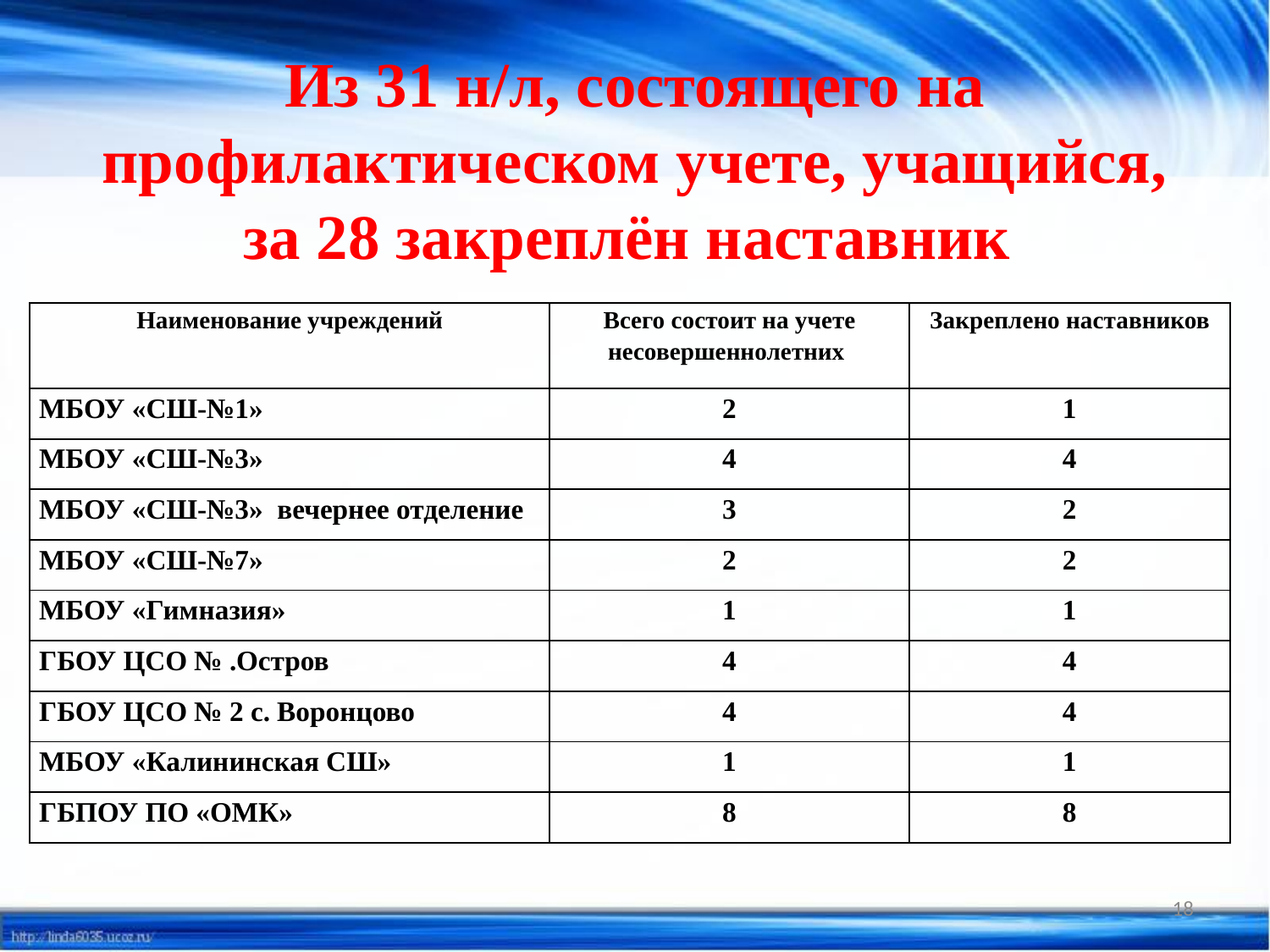

# Из 31 н/л, состоящего на профилактическом учете, учащийся, за 28 закреплён наставник
| Наименование учреждений | Всего состоит на учете несовершеннолетних | Закреплено наставников |
| --- | --- | --- |
| МБОУ «СШ-№1» | 2 | 1 |
| МБОУ «СШ-№3» | 4 | 4 |
| МБОУ «СШ-№3» вечернее отделение | 3 | 2 |
| МБОУ «СШ-№7» | 2 | 2 |
| МБОУ «Гимназия» | 1 | 1 |
| ГБОУ ЦСО № .Остров | 4 | 4 |
| ГБОУ ЦСО № 2 с. Воронцово | 4 | 4 |
| МБОУ «Калининская СШ» | 1 | 1 |
| ГБПОУ ПО «ОМК» | 8 | 8 |
18